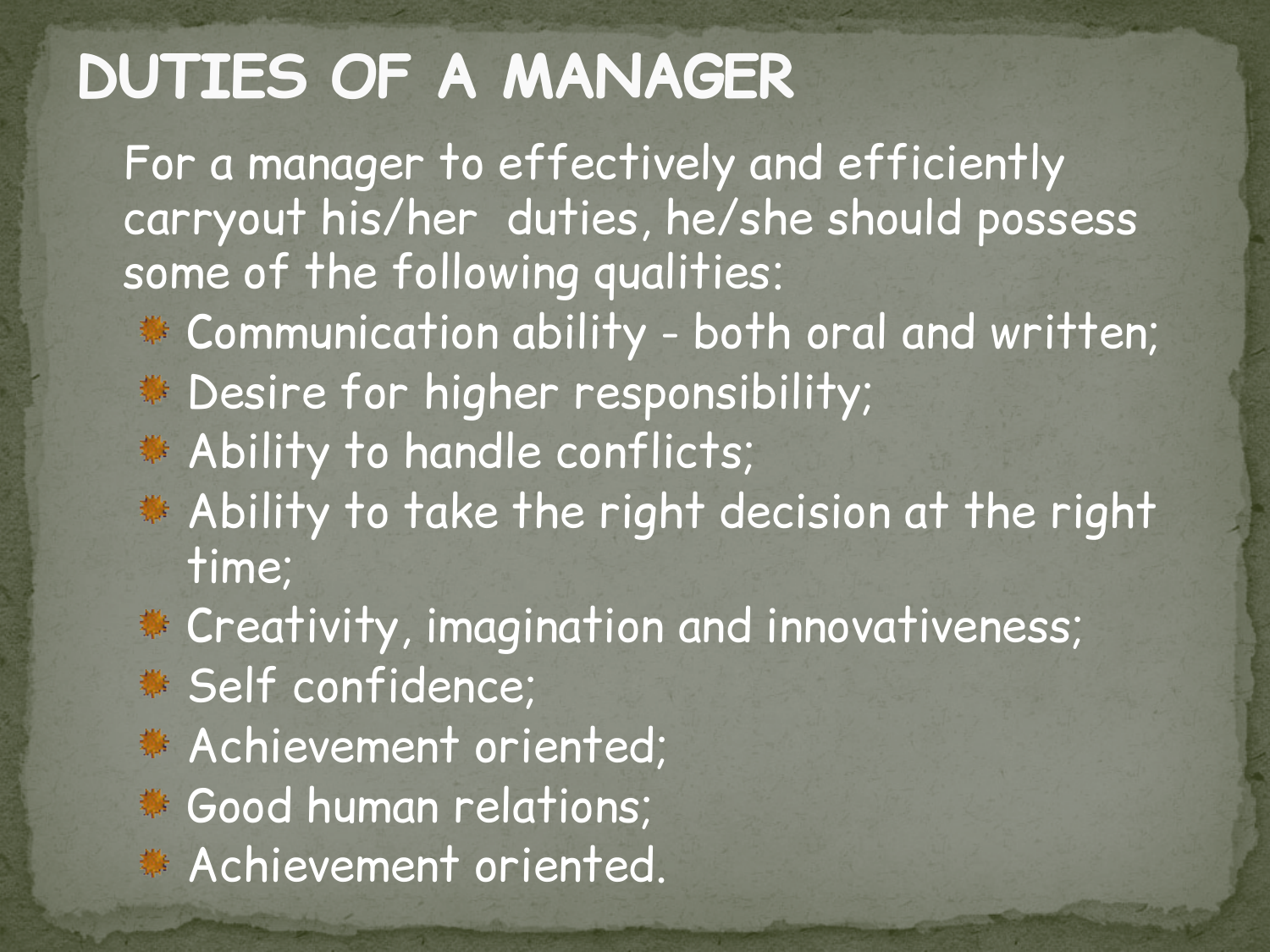

# DUTIES OF A MANAGER
	For a manager to effectively and efficiently carryout his/her  duties, he/she should possess some of the following qualities:
Communication ability - both oral and written;
Desire for higher responsibility;
Ability to handle conflicts;
Ability to take the right decision at the right time;
Creativity, imagination and innovativeness;
Self confidence;
Achievement oriented;
Good human relations;
Achievement oriented.